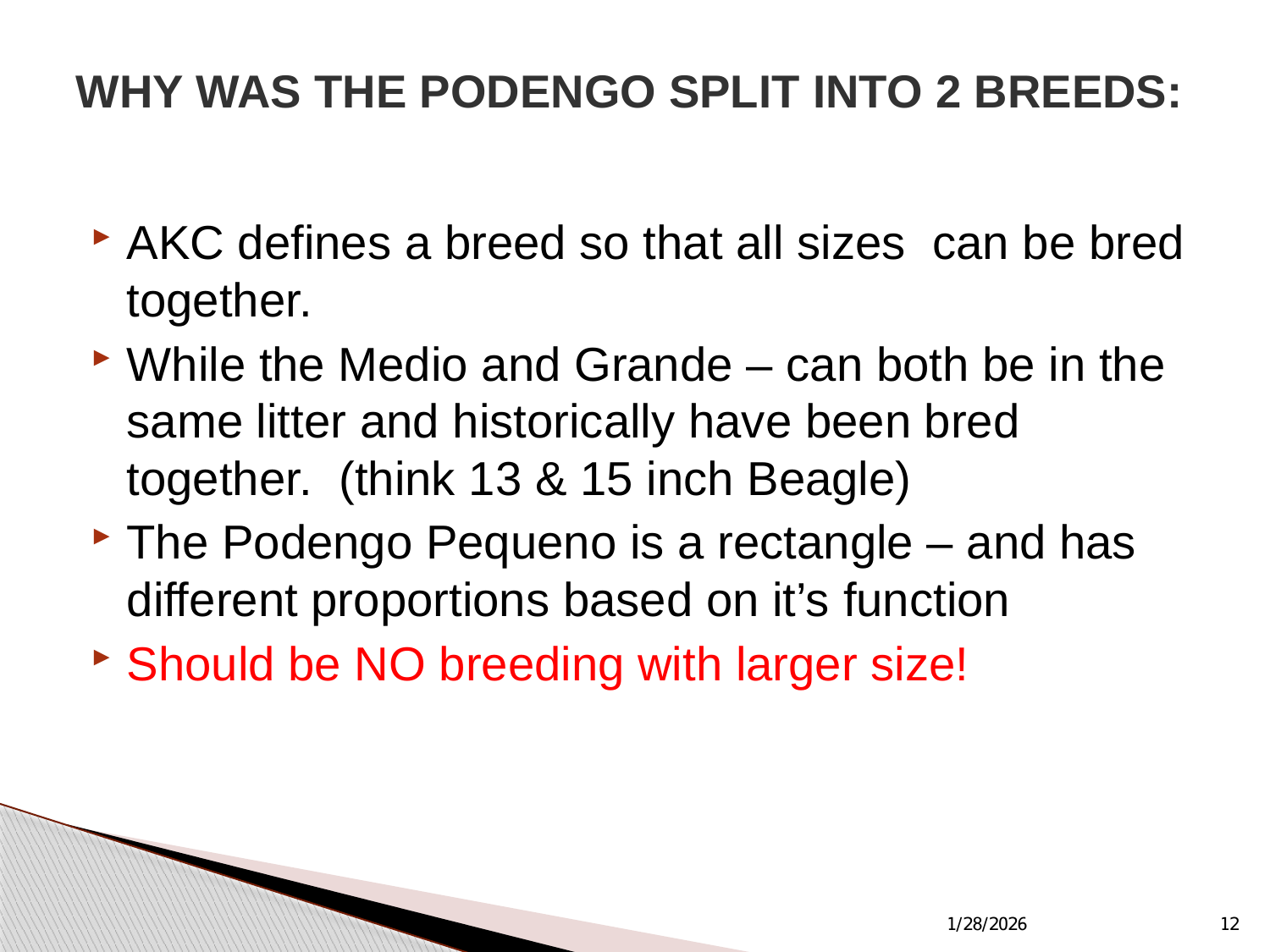

# WHY WAS THE PODENGO SPLIT INTO 2 BREEDS:
AKC defines a breed so that all sizes  can be bred together.
While the Medio and Grande – can both be in the same litter and historically have been bred together.  (think 13 & 15 inch Beagle)
The Podengo Pequeno is a rectangle – and has different proportions based on it’s function
Should be NO breeding with larger size!

1/28/2026
12